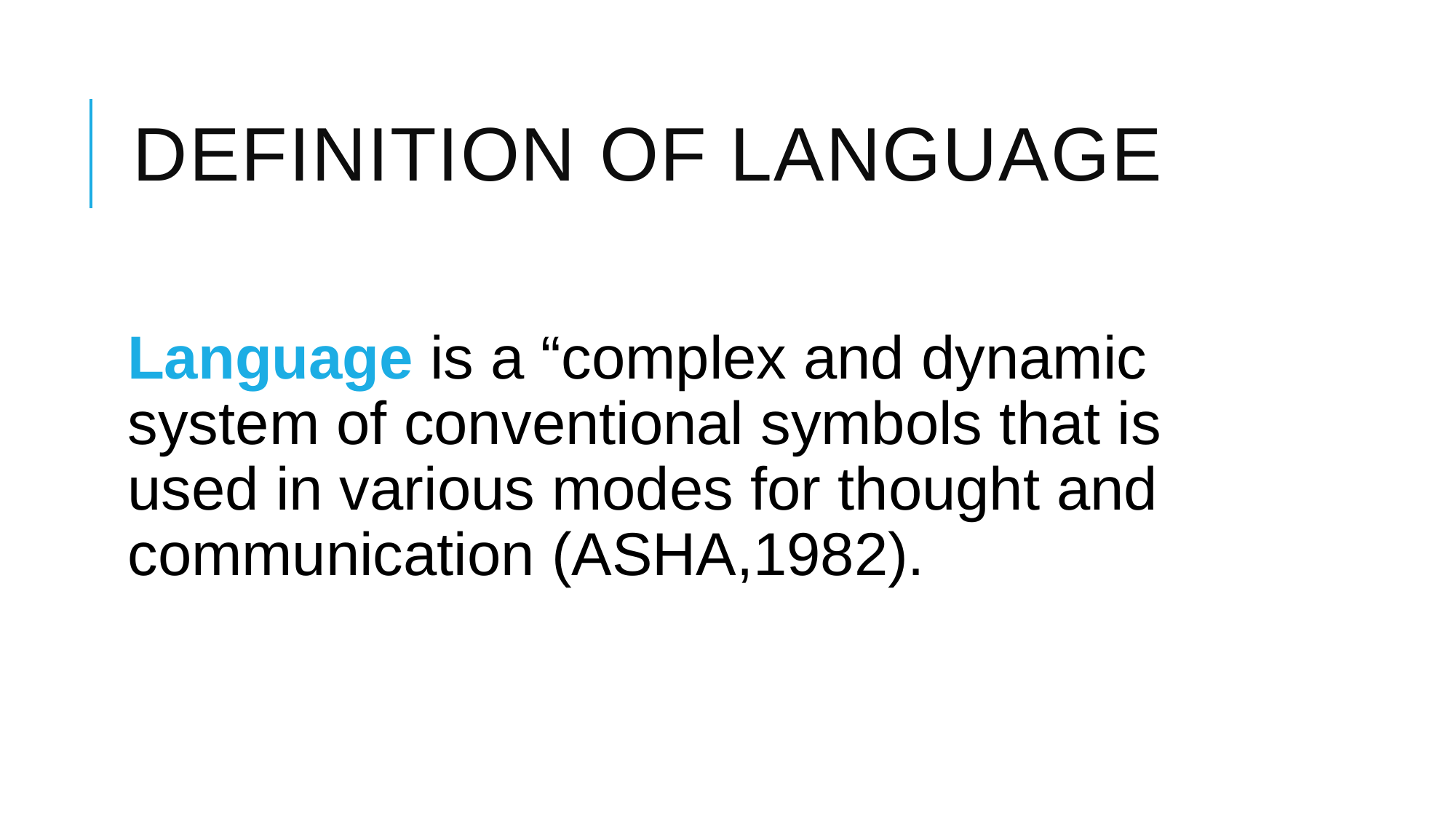

# Definition of language

Language is a “complex and dynamic system of conventional symbols that is used in various modes for thought and communication (ASHA,1982).